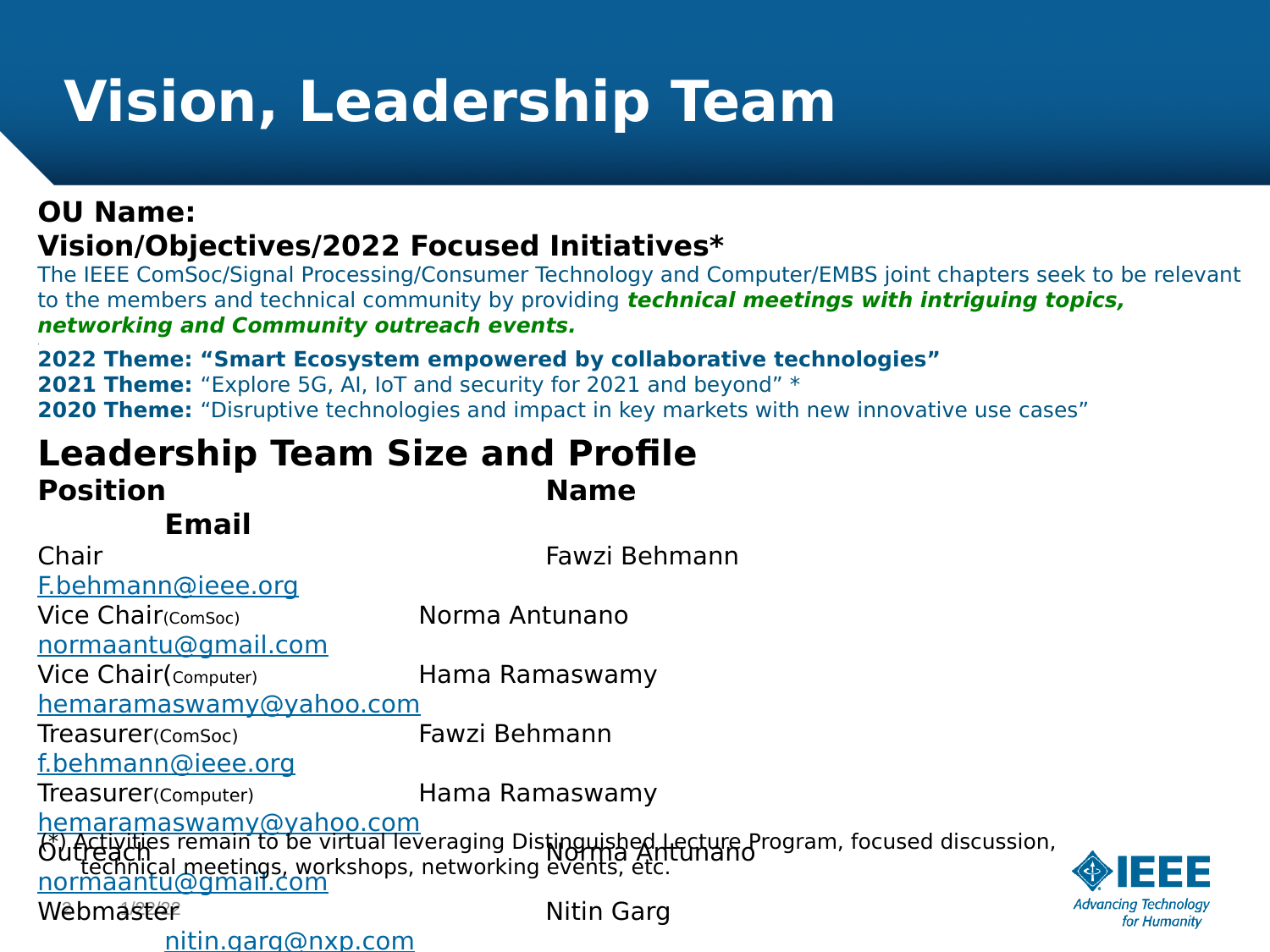

# Vision, Leadership Team
OU Name:
Vision/Objectives/2022 Focused Initiatives*
The IEEE ComSoc/Signal Processing/Consumer Technology and Computer/EMBS joint chapters seek to be relevant to the members and technical community by providing technical meetings with intriguing topics, networking and Community outreach events.
.
2022 Theme: “Smart Ecosystem empowered by collaborative technologies”
2021 Theme: “Explore 5G, AI, IoT and security for 2021 and beyond” *
2020 Theme: “Disruptive technologies and impact in key markets with new innovative use cases”

Leadership Team Size and Profile
Position			Name						Email
Chair				Fawzi Behmann				F.behmann@ieee.org
Vice Chair(ComSoc)		Norma Antunano				normaantu@gmail.com
Vice Chair(Computer)		Hama Ramaswamy				hemaramaswamy@yahoo.com
Treasurer(ComSoc)		Fawzi Behmann				f.behmann@ieee.org
Treasurer(Computer)		Hama Ramaswamy				hemaramaswamy@yahoo.com
Outreach				Norma Antunano				normaantu@gmail.com
Webmaster			Nitin Garg						nitin.garg@nxp.com
Social Media			Francis Scott
Past Chair				Hana Potash					potash@flash.net
ATT Liaison			Eric Zavesky					ezavesky@research.att.com

(*) Activities remain to be virtual leveraging Distinguished Lecture Program, focused discussion,
      technical meetings, workshops, networking events, etc.
2
1/22/22